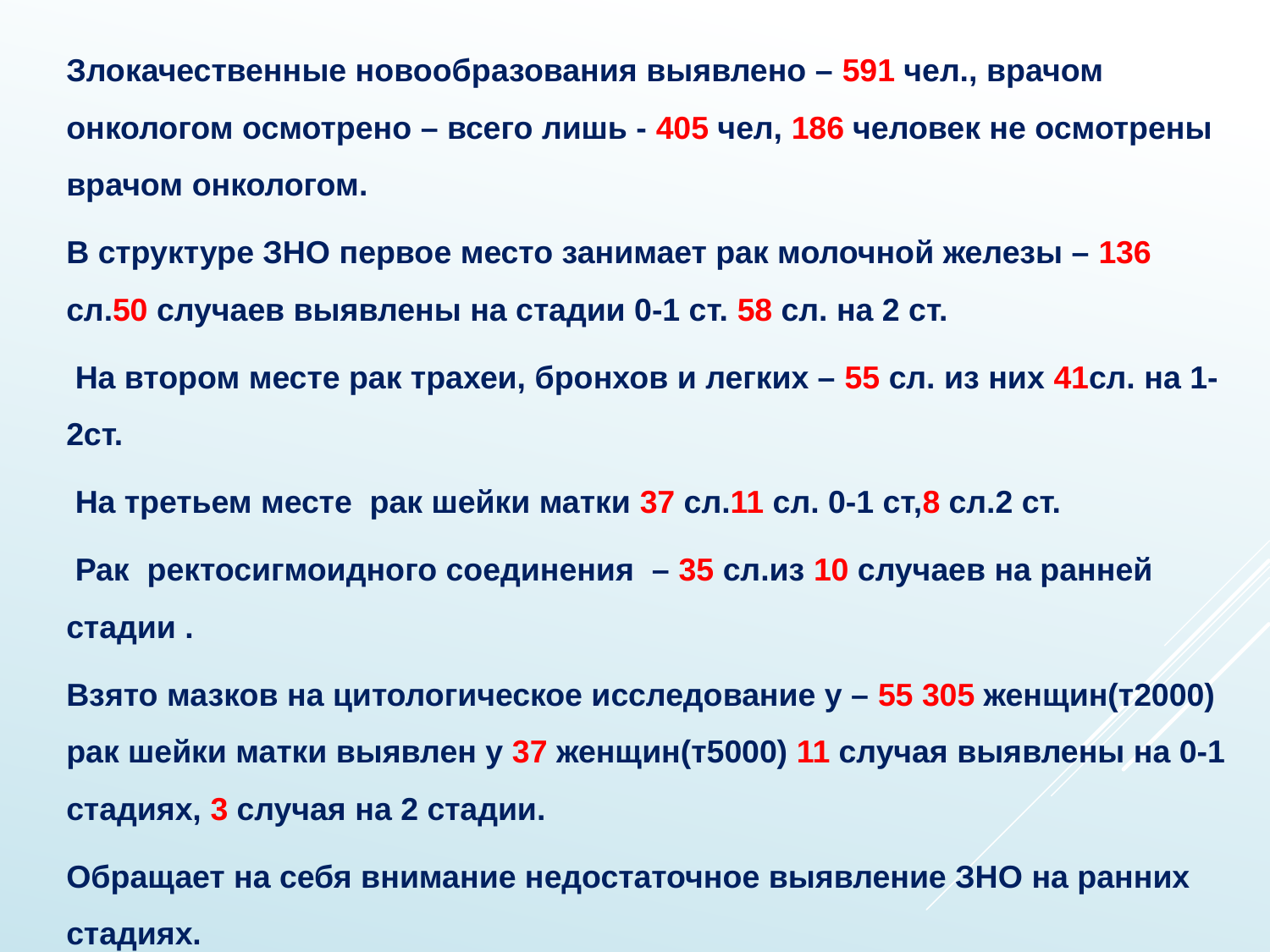

Злокачественные новообразования выявлено – 591 чел., врачом онкологом осмотрено – всего лишь - 405 чел, 186 человек не осмотрены врачом онкологом.
В структуре ЗНО первое место занимает рак молочной железы – 136 сл.50 случаев выявлены на стадии 0-1 ст. 58 сл. на 2 ст.
 На втором месте рак трахеи, бронхов и легких – 55 сл. из них 41сл. на 1-2ст.
 На третьем месте  рак шейки матки 37 сл.11 сл. 0-1 ст,8 сл.2 ст.
 Рак  ректосигмоидного соединения  – 35 сл.из 10 случаев на ранней стадии .
Взято мазков на цитологическое исследование у – 55 305 женщин(т2000) рак шейки матки выявлен у 37 женщин(т5000) 11 случая выявлены на 0-1 стадиях, 3 случая на 2 стадии.
Обращает на себя внимание недостаточное выявление ЗНО на ранних стадиях.